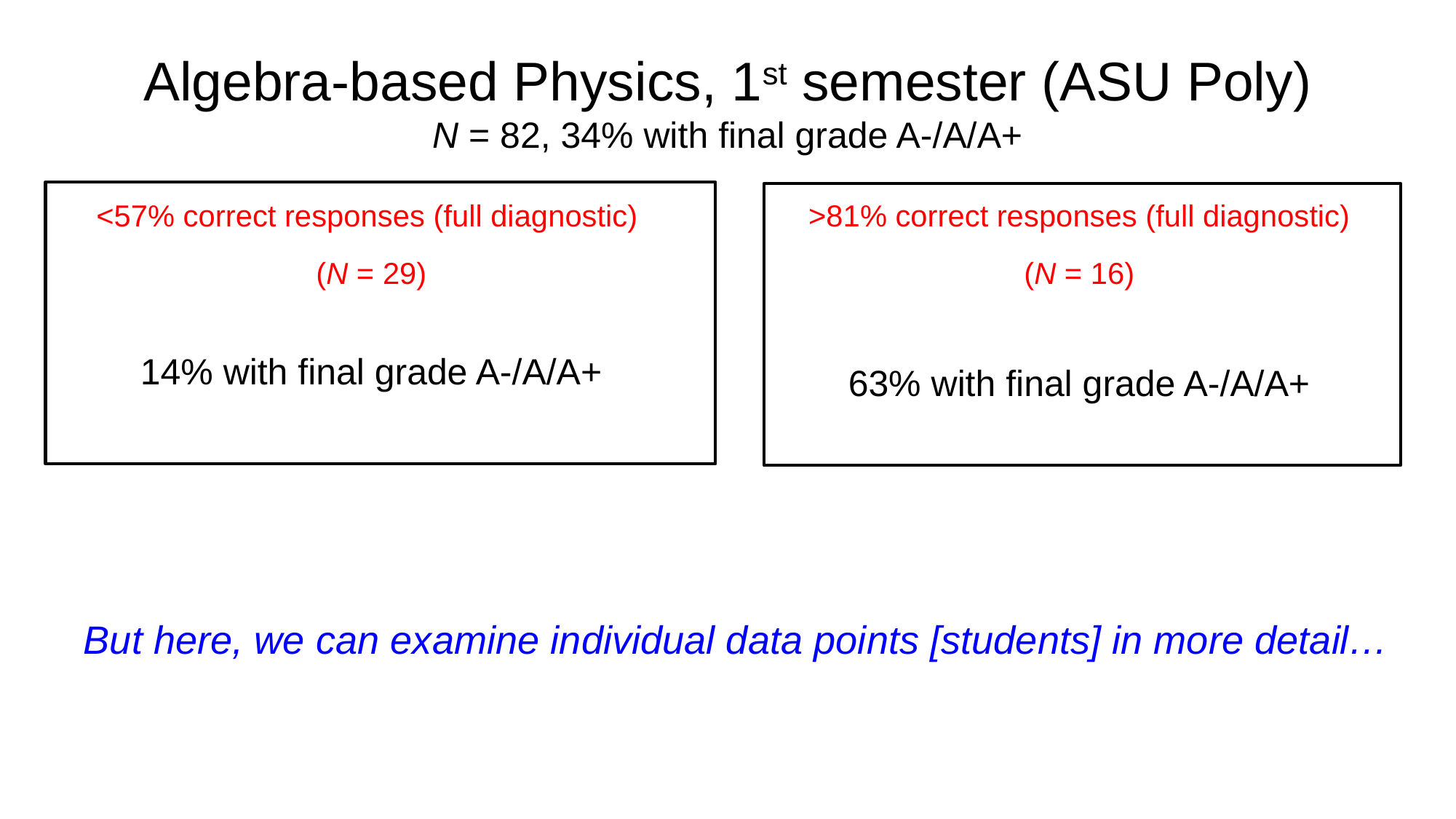

# Algebra-based Physics, 1st semester (ASU Poly) N = 82, 34% with final grade A-/A/A+

<57% correct responses (full diagnostic)
(N = 29)

14% with final grade A-/A/A+
>81% correct responses (full diagnostic)
(N = 16)

63% with final grade A-/A/A+

But here, we can examine individual data points [students] in more detail…